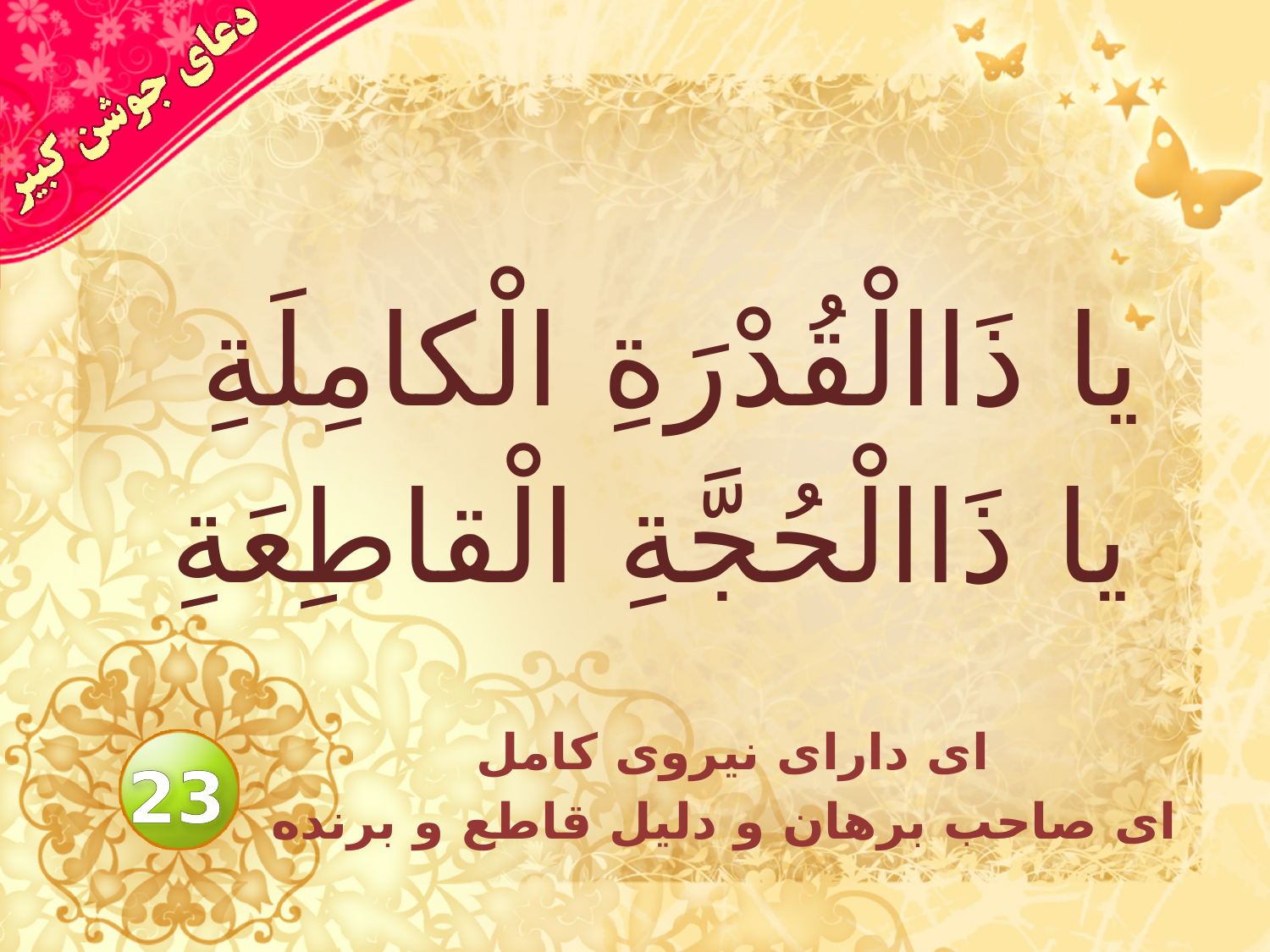

# يا ذَاالْقُدْرَةِ الْكامِلَةِ يا ذَاالْحُجَّةِ الْقاطِعَةِ
اى داراى نيروى كامل
اى صاحب برهان و دليل قاطع و برنده
23